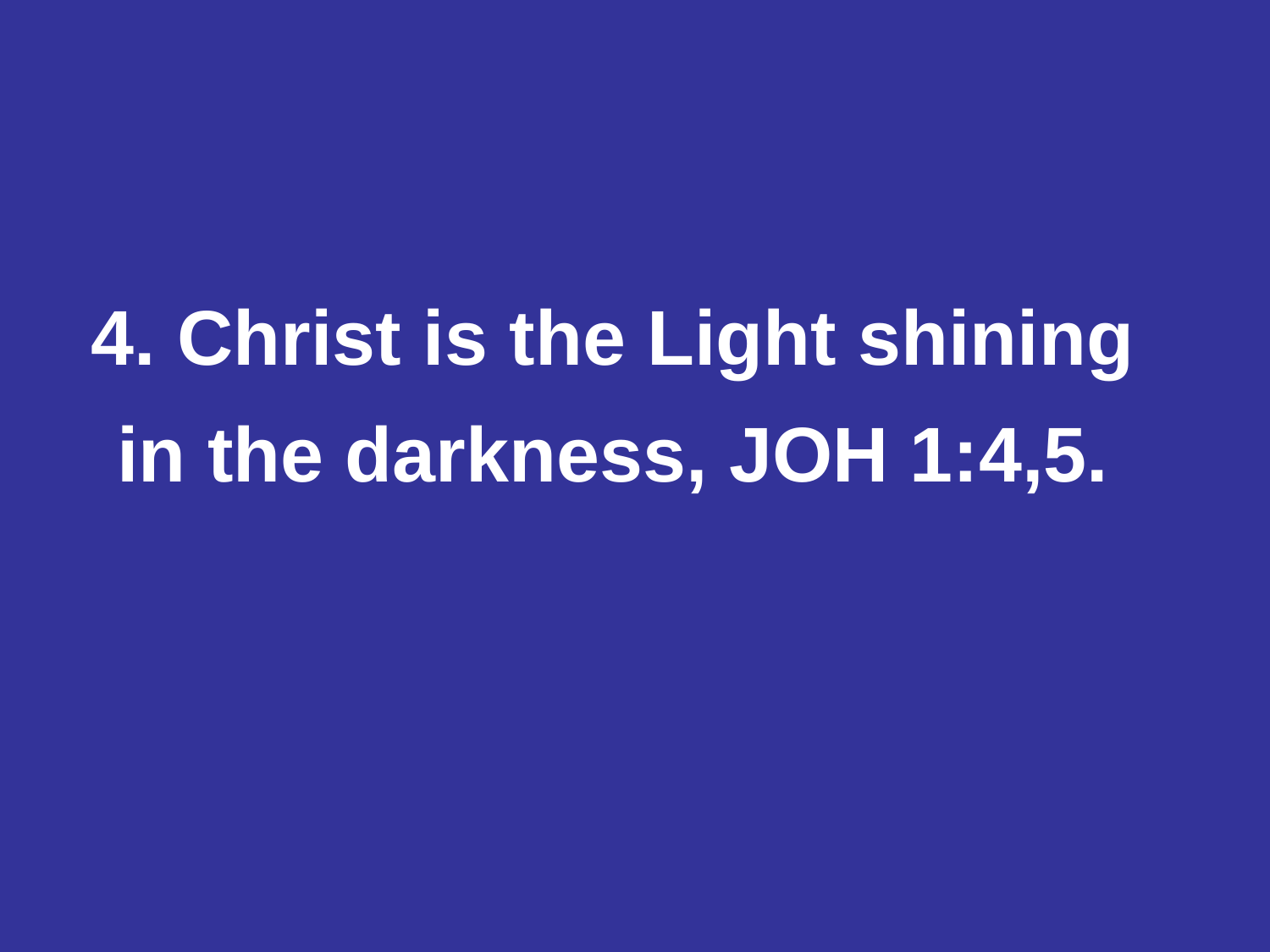

#
4. Christ is the Light shining
in the darkness, JOH 1:4,5.